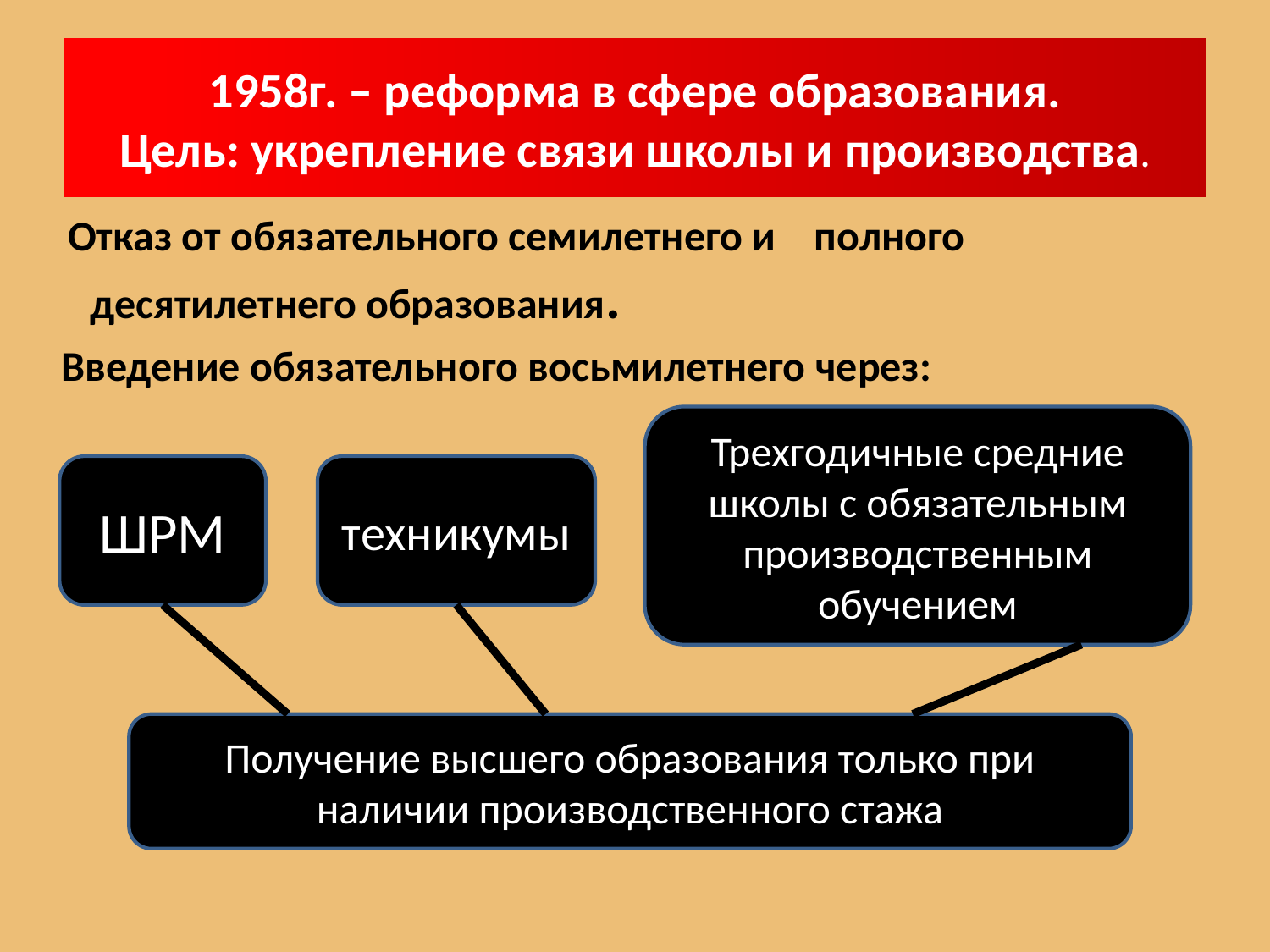

# 1958г. – реформа в сфере образования. Цель: укрепление связи школы и производства.
  Отказ от обязательного семилетнего и    полного десятилетнего образования.
  Введение обязательного восьмилетнего через:
Трехгодичные средние школы с обязательным производственным обучением
ШРМ
техникумы
Получение высшего образования только при наличии производственного стажа